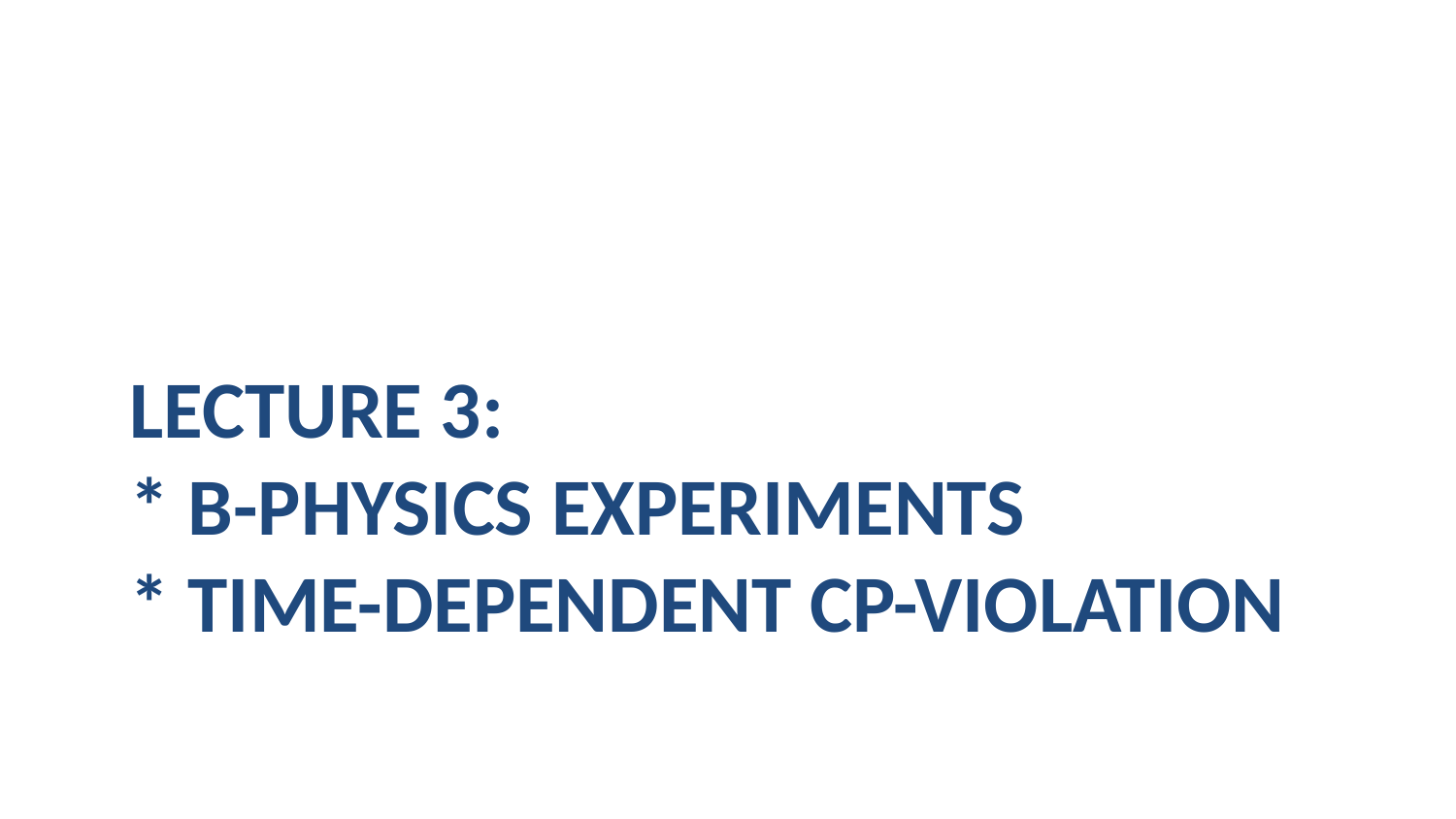

# Lecture 3: * B-physics experiments * time-dependent CP-violation